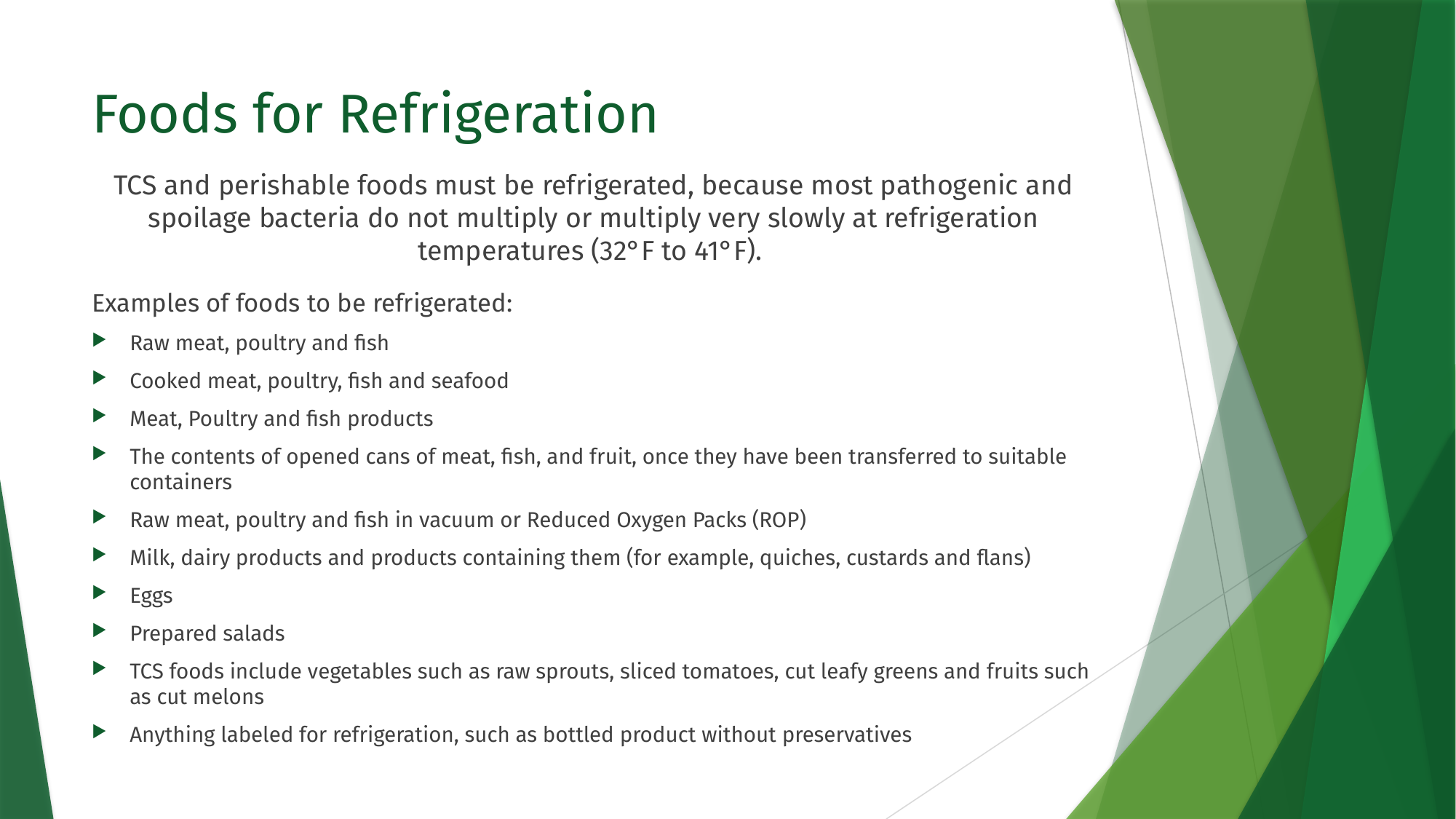

# Foods for Refrigeration
TCS and perishable foods must be refrigerated, because most pathogenic and spoilage bacteria do not multiply or multiply very slowly at refrigeration temperatures (32°F to 41°F).
Examples of foods to be refrigerated:
Raw meat, poultry and fish
Cooked meat, poultry, fish and seafood
Meat, Poultry and fish products
The contents of opened cans of meat, fish, and fruit, once they have been transferred to suitable containers
Raw meat, poultry and fish in vacuum or Reduced Oxygen Packs (ROP)
Milk, dairy products and products containing them (for example, quiches, custards and flans)
Eggs
Prepared salads
TCS foods include vegetables such as raw sprouts, sliced tomatoes, cut leafy greens and fruits such as cut melons
Anything labeled for refrigeration, such as bottled product without preservatives